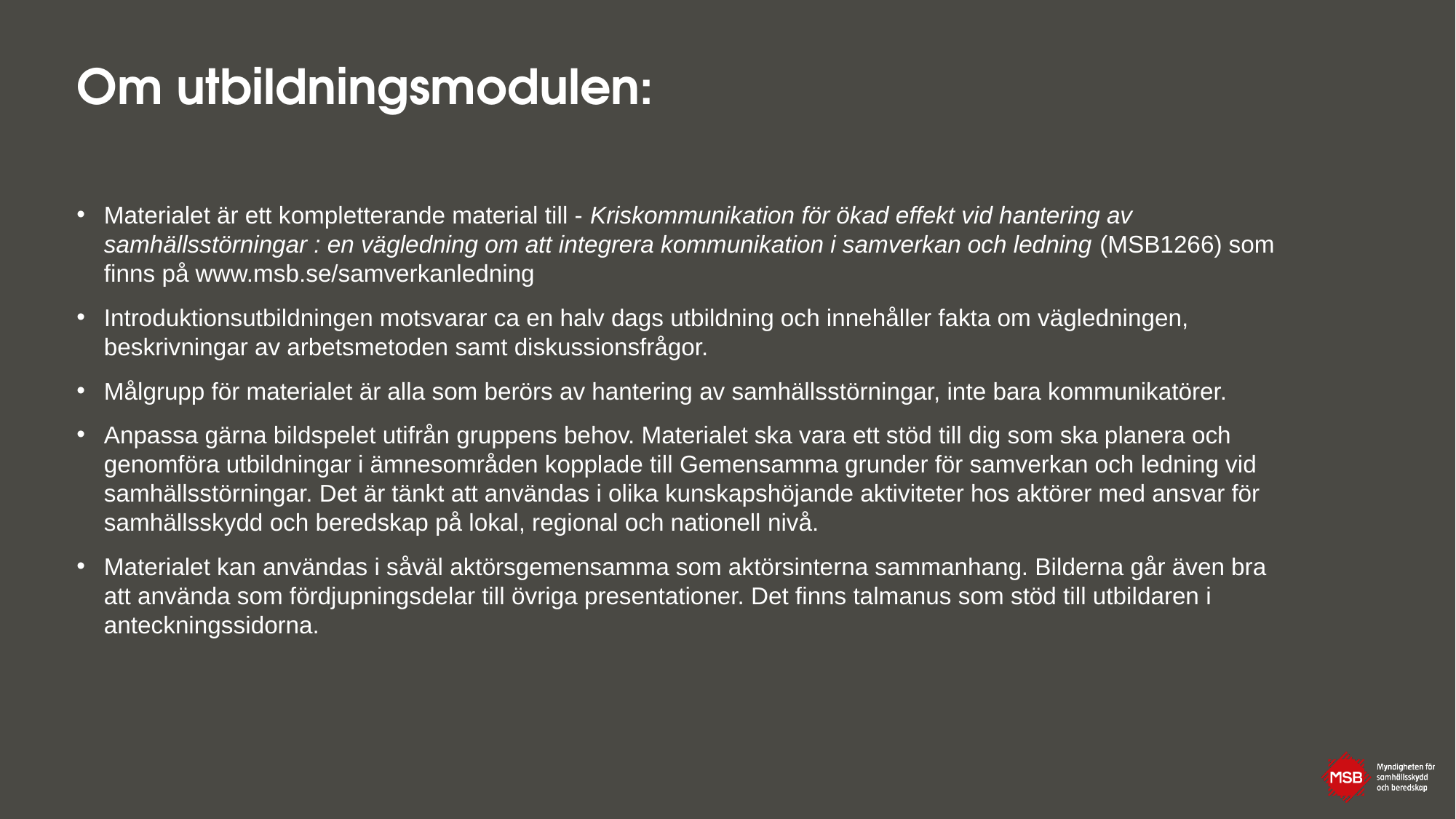

# Om utbildningsmodulen:
Materialet är ett kompletterande material till - Kriskommunikation för ökad effekt vid hantering av samhällsstörningar : en vägledning om att integrera kommunikation i samverkan och ledning (MSB1266) som finns på www.msb.se/samverkanledning
Introduktionsutbildningen motsvarar ca en halv dags utbildning och innehåller fakta om vägledningen, beskrivningar av arbetsmetoden samt diskussionsfrågor.
Målgrupp för materialet är alla som berörs av hantering av samhällsstörningar, inte bara kommunikatörer.
Anpassa gärna bildspelet utifrån gruppens behov. Materialet ska vara ett stöd till dig som ska planera och genomföra utbildningar i ämnesområden kopplade till Gemensamma grunder för samverkan och ledning vid samhällsstörningar. Det är tänkt att användas i olika kunskapshöjande aktiviteter hos aktörer med ansvar för samhällsskydd och beredskap på lokal, regional och nationell nivå.
Materialet kan användas i såväl aktörsgemensamma som aktörsinterna sammanhang. Bilderna går även bra att använda som fördjupningsdelar till övriga presentationer. Det finns talmanus som stöd till utbildaren i anteckningssidorna.